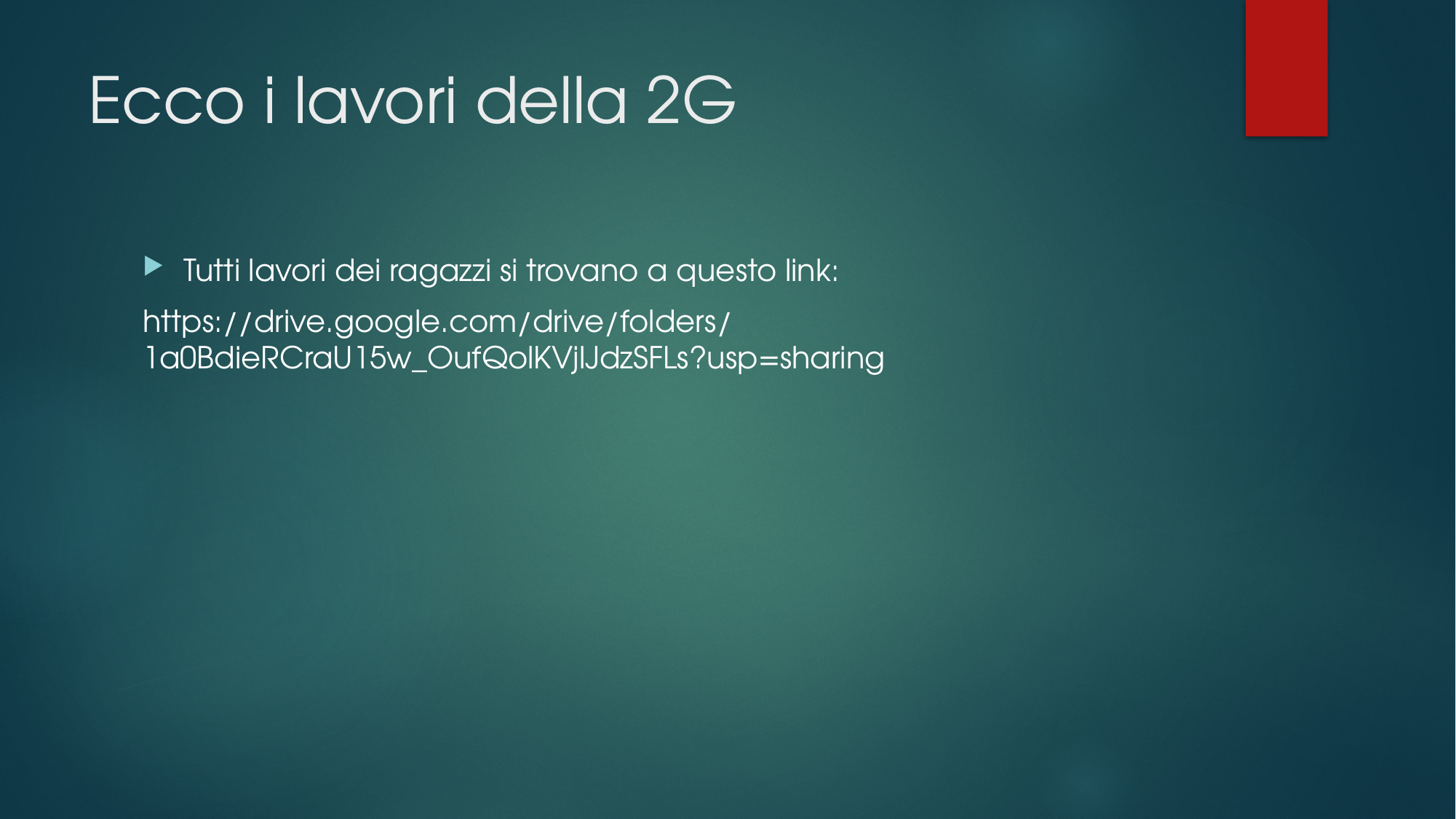

# Ecco i lavori della 2G
Tutti lavori dei ragazzi si trovano a questo link:
https://drive.google.com/drive/folders/1a0BdieRCraU15w_OufQolKVjlJdzSFLs?usp=sharing